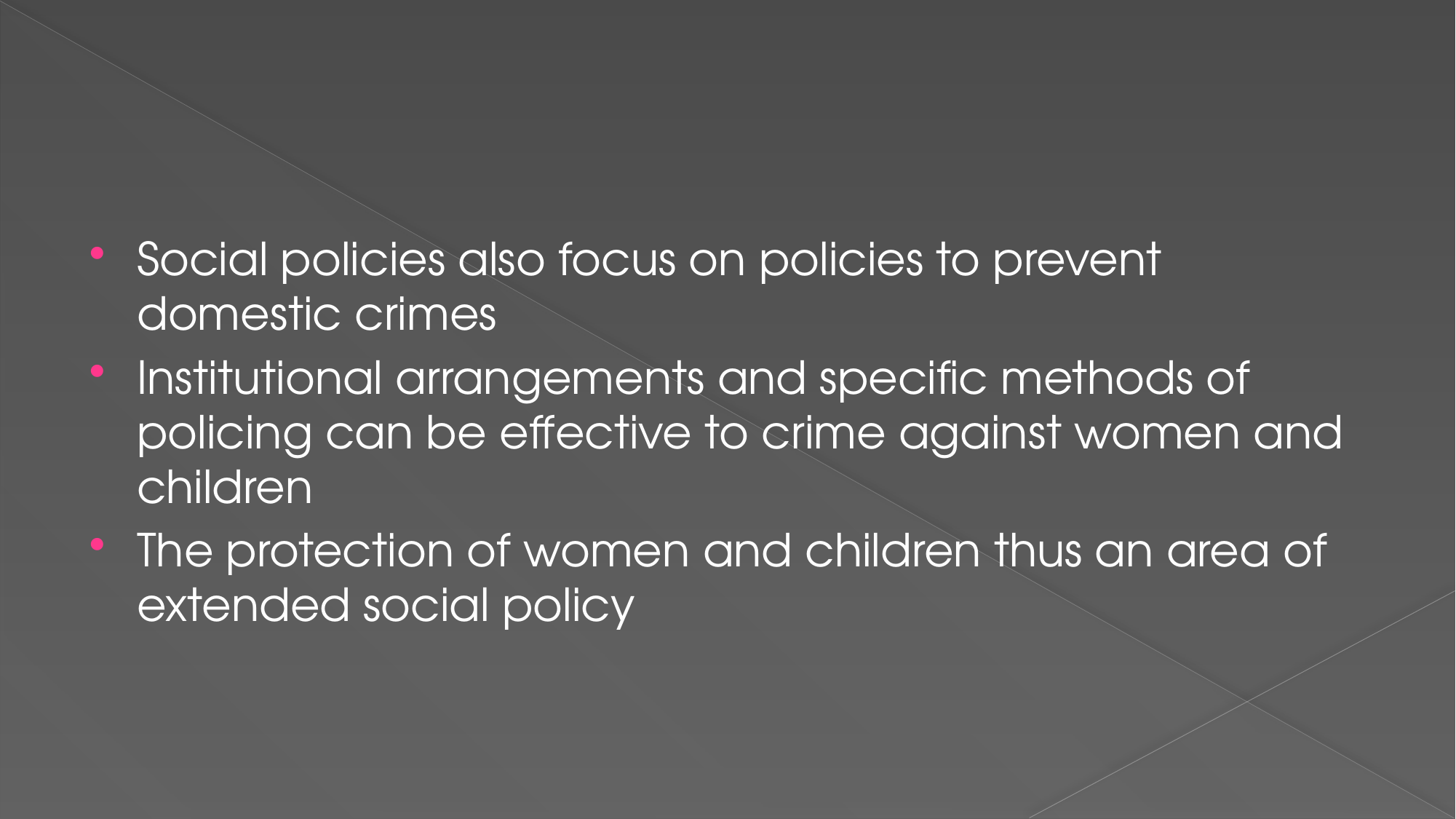

#
Social policies also focus on policies to prevent domestic crimes
Institutional arrangements and specific methods of policing can be effective to crime against women and children
The protection of women and children thus an area of extended social policy